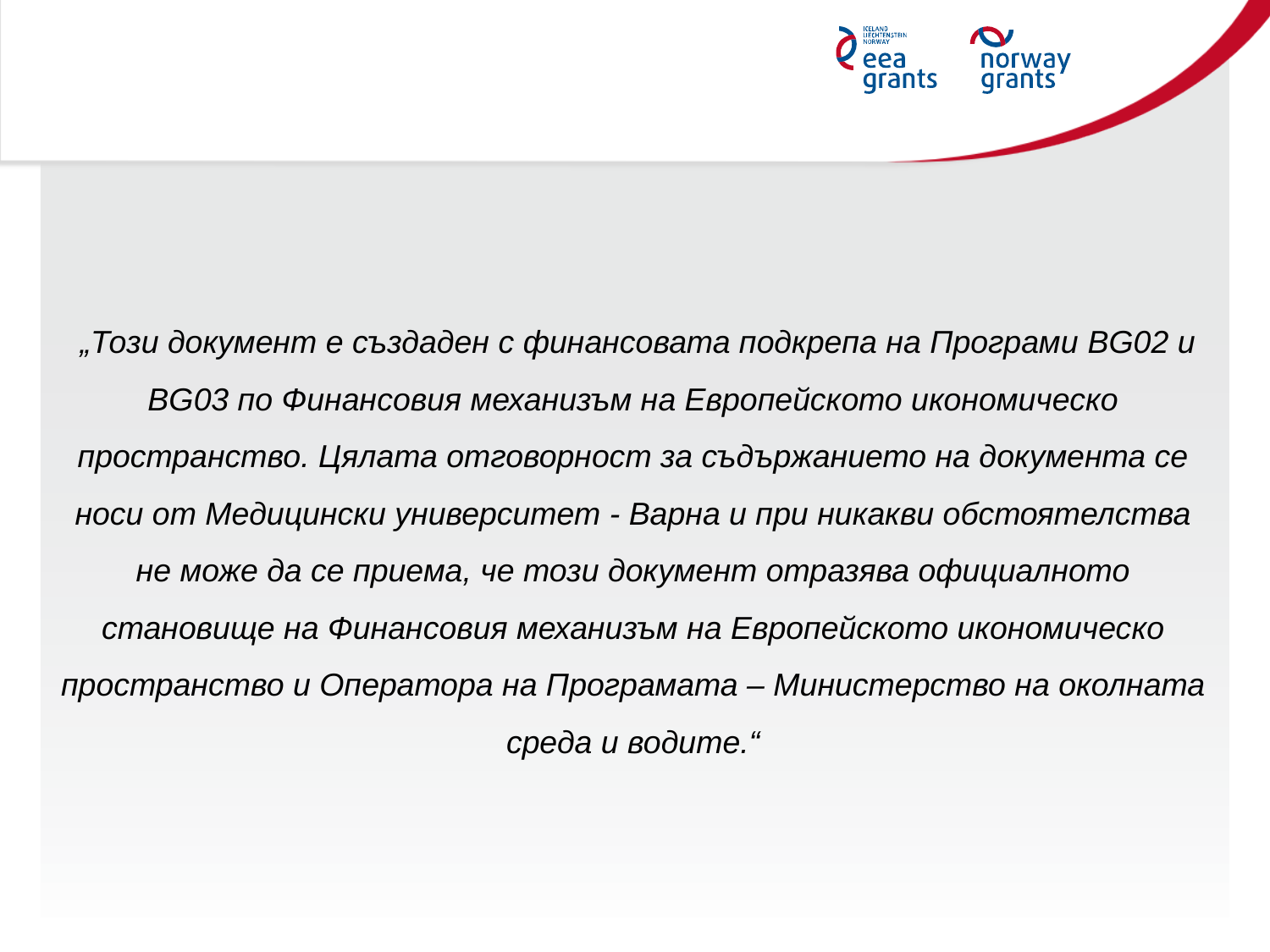

„Този документ е създаден с финансовата подкрепа на Програми BG02 и BG03 по Финансовия механизъм на Европейското икономическо пространство. Цялата отговорност за съдържанието на документа се носи от Медицински университет - Варна и при никакви обстоятелства не може да се приема, че този документ отразява официалното становище на Финансовия механизъм на Европейското икономическо пространство и Оператора на Програмата – Министерство на околната среда и водите.“